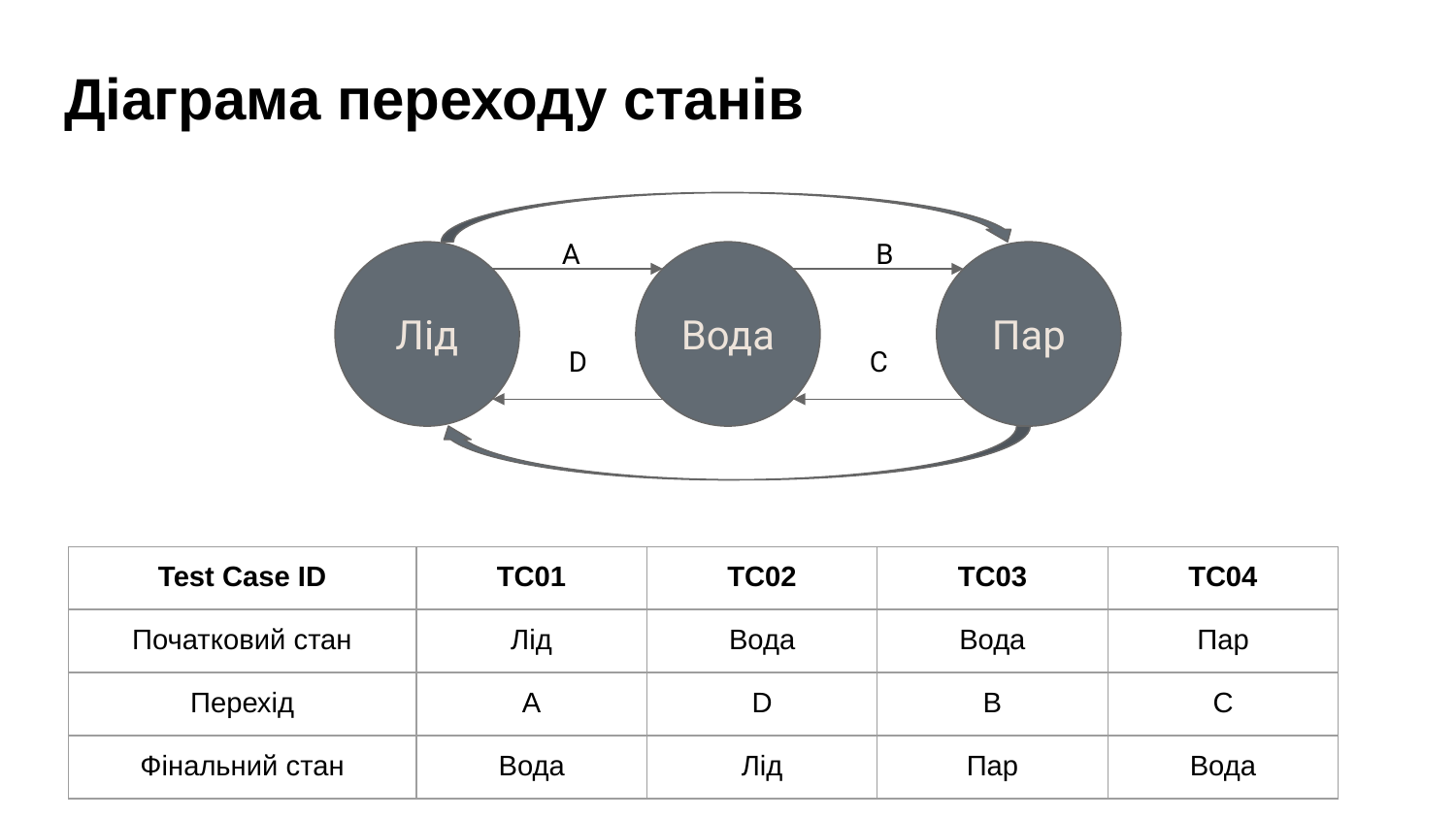

# Діаграма переходу станів

A
B
Лід
Вода
Пар
D
C
| Test Case ID | TC01 | TC02 | TC03 | TC04 |
| --- | --- | --- | --- | --- |
| Початковий стан | Лід | Вода | Вода | Пар |
| Перехід | A | D | B | C |
| Фінальний стан | Вода | Лід | Пар | Вода |